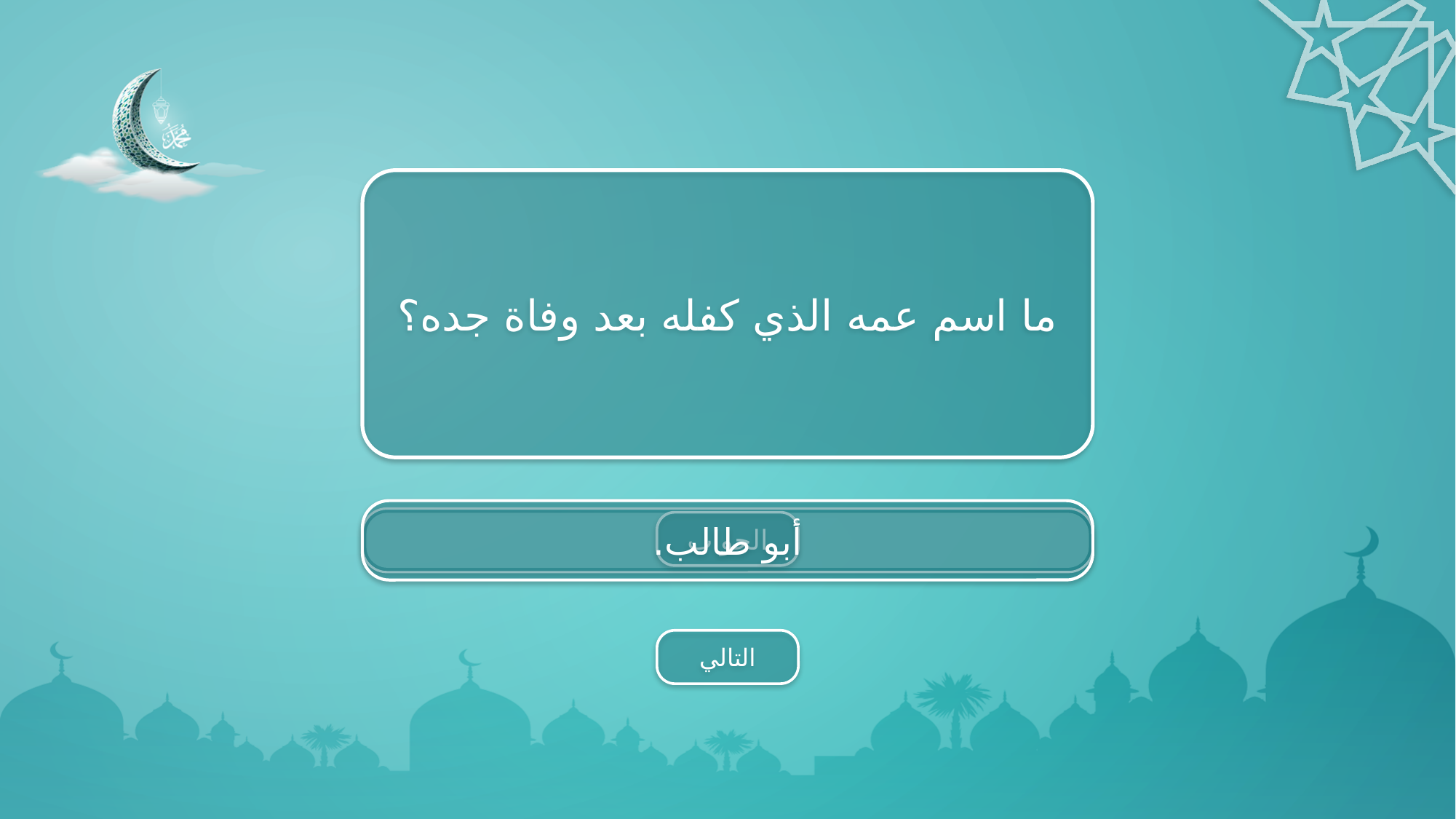

ما اسم عمه الذي كفله بعد وفاة جده؟
أبو طالب.

الجواب

التالي